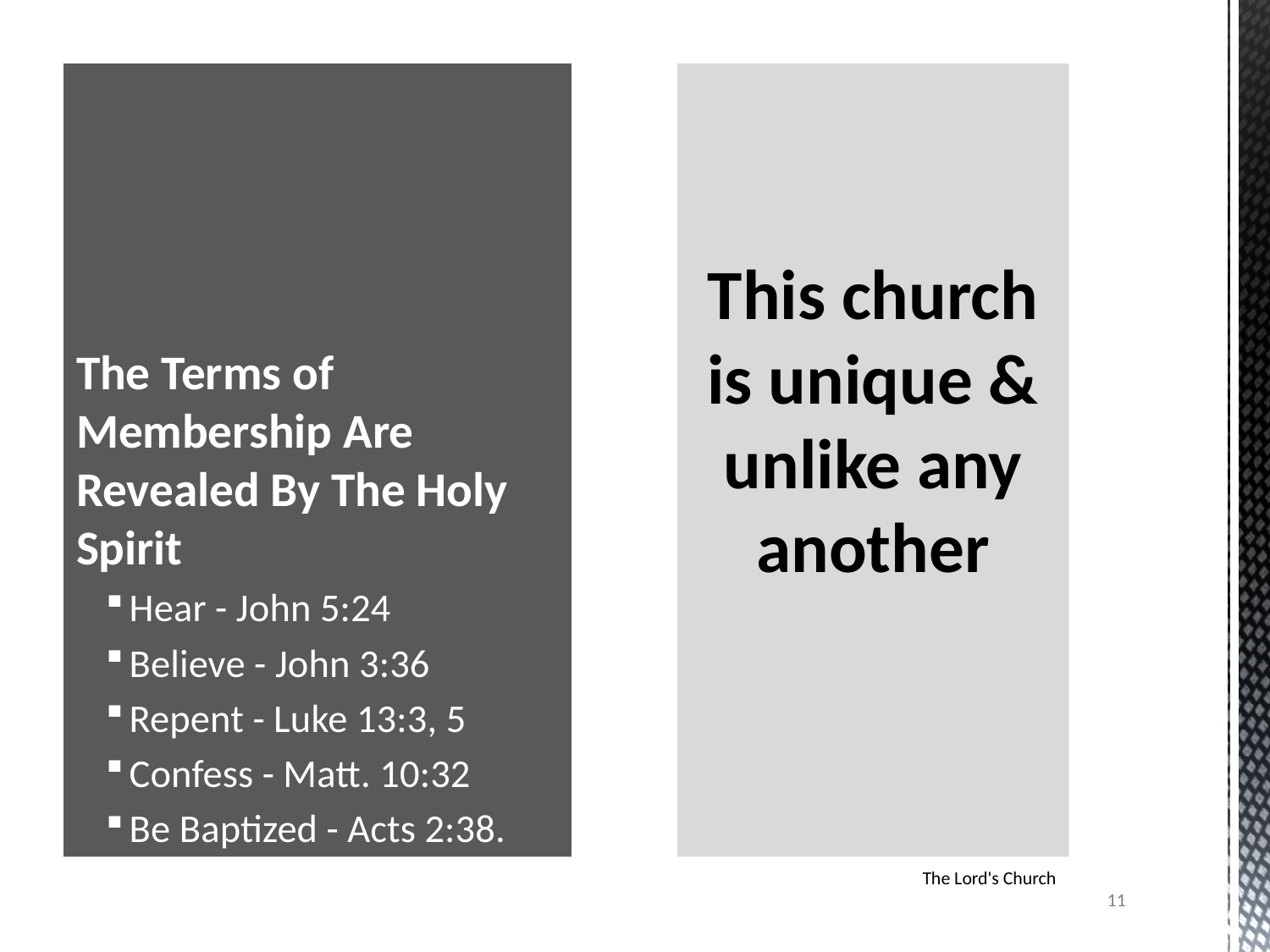

The Terms of Membership Are Revealed By The Holy Spirit
Hear - John 5:24
Believe - John 3:36
Repent - Luke 13:3, 5
Confess - Matt. 10:32
Be Baptized - Acts 2:38.

# This church is unique & unlike any another
The Lord's Church
11